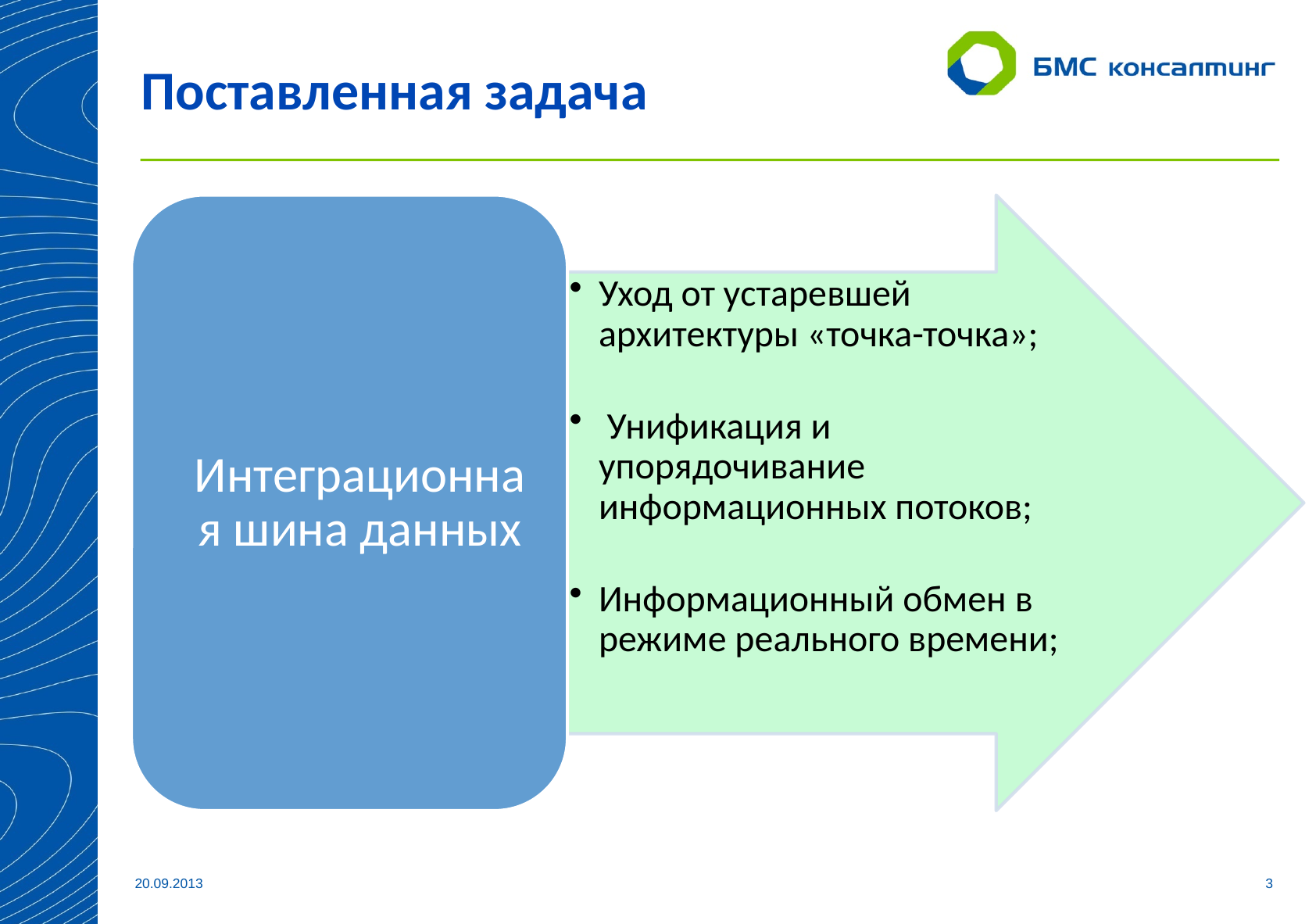

# Поставленная задача
Уход от устаревшей архитектуры «точка-точка»;

 Унификация и упорядочивание информационных потоков;

Информационный обмен в режиме реального времени;

Интеграционная шина данных